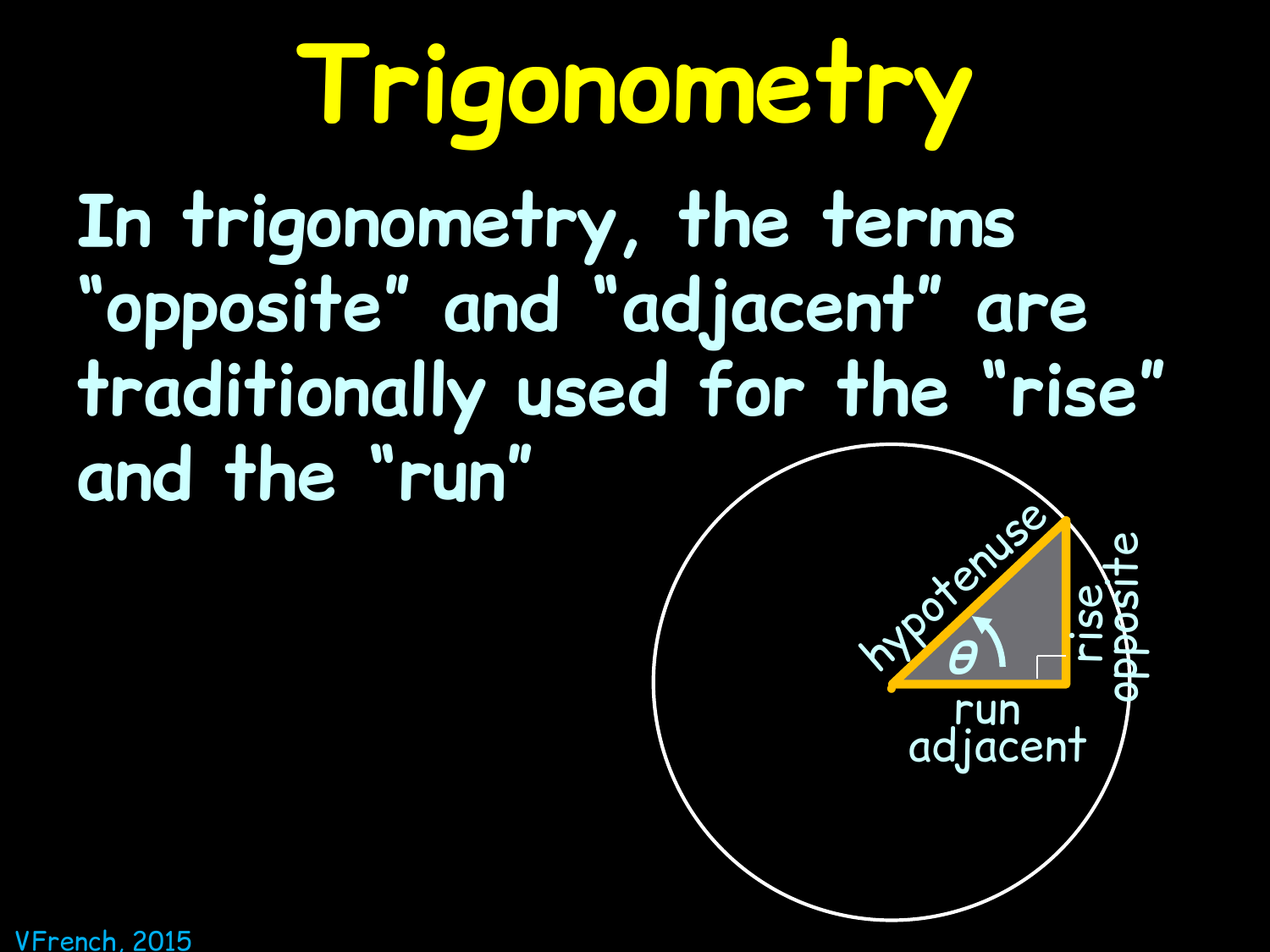

# Trigonometry
In trigonometry, the terms “opposite” and “adjacent” are traditionally used for the “rise” and the “run”

.

θ

opposite
rise
run
adjacent
hypotenuse
VFrench, 2015